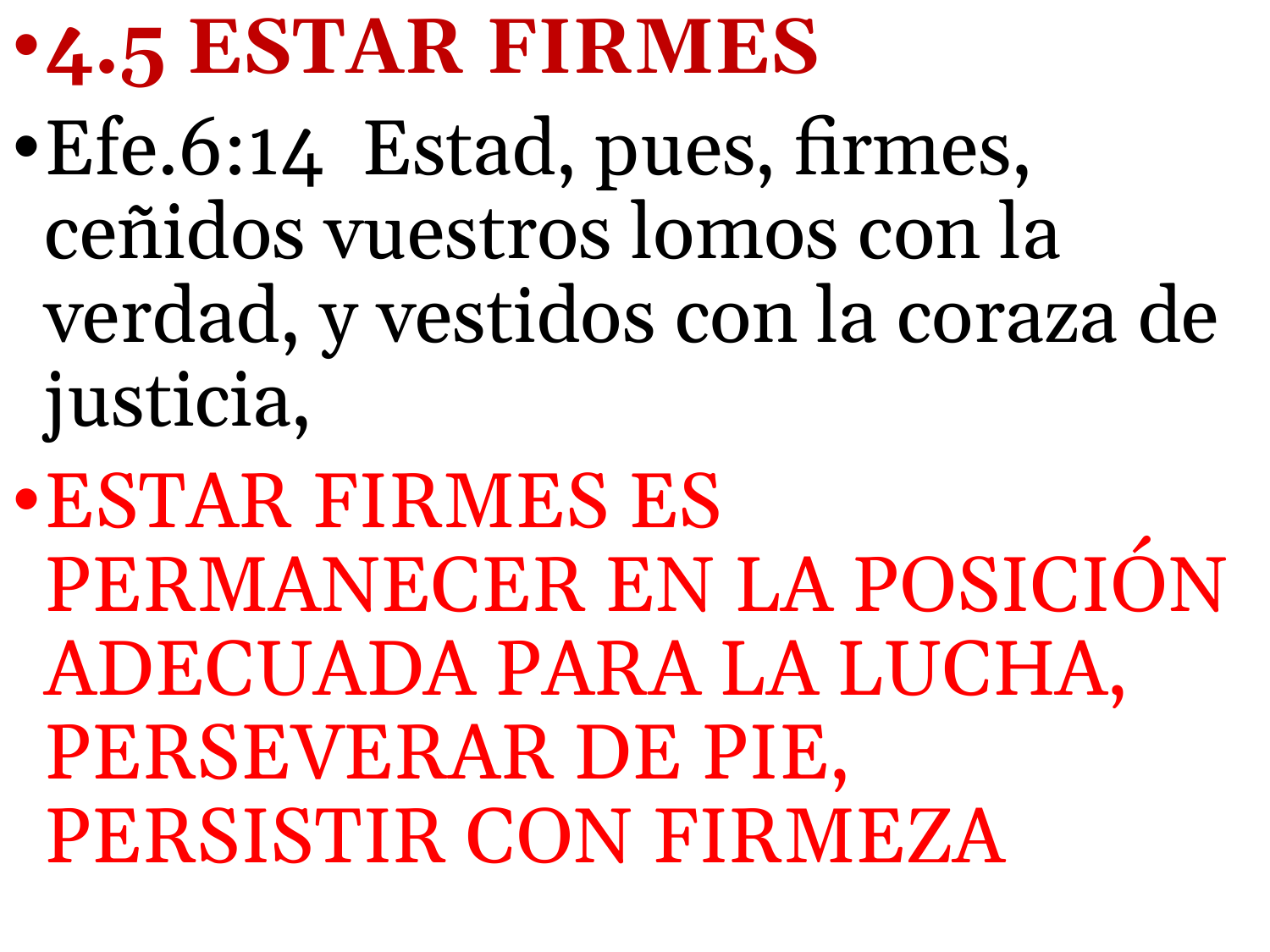

4.5 ESTAR FIRMES
Efe.6:14  Estad, pues, firmes, ceñidos vuestros lomos con la verdad, y vestidos con la coraza de justicia,
ESTAR FIRMES ES PERMANECER EN LA POSICIÓN ADECUADA PARA LA LUCHA, PERSEVERAR DE PIE, PERSISTIR CON FIRMEZA